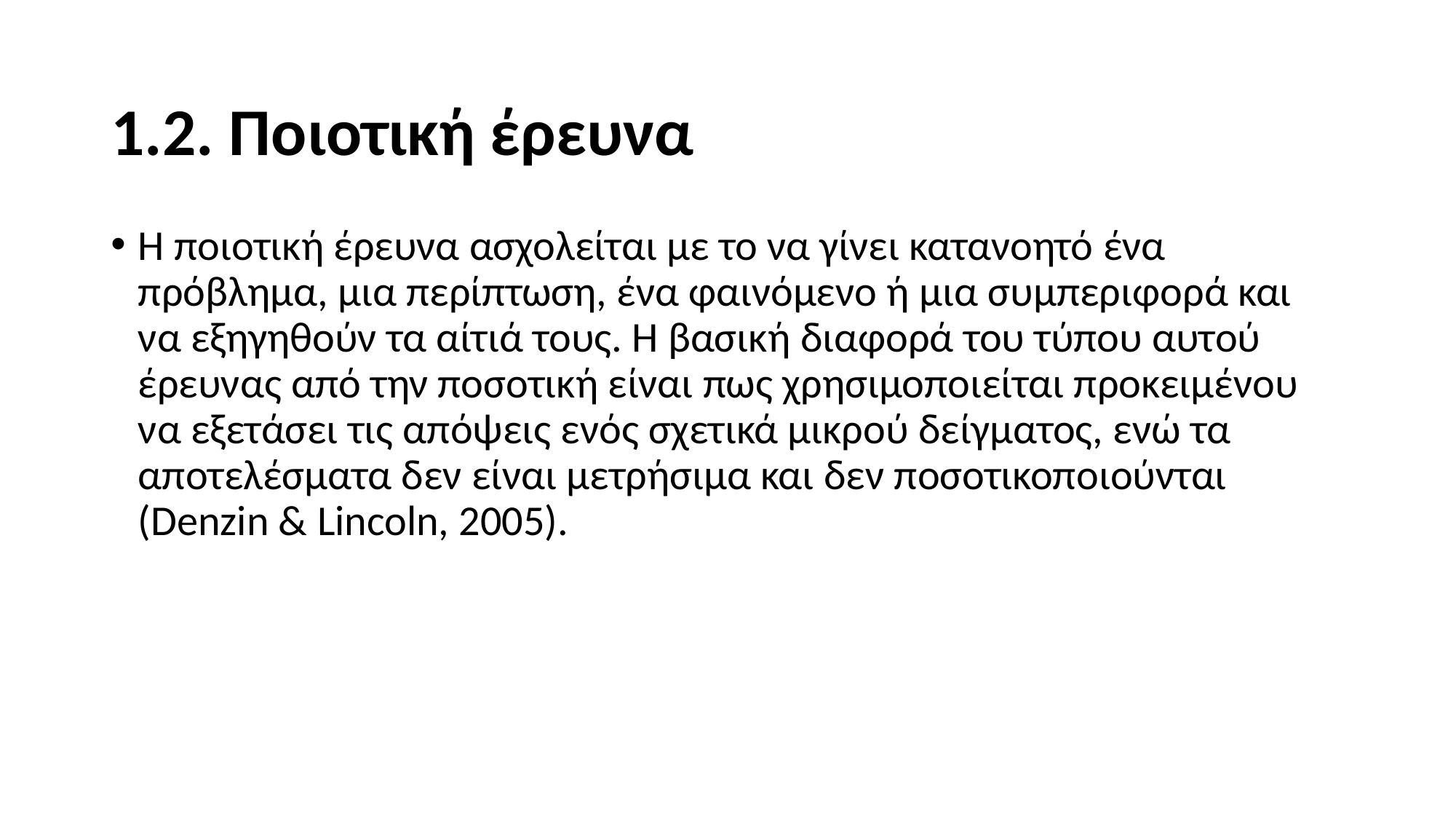

# 1.2. Ποιοτική έρευνα
Η ποιοτική έρευνα ασχολείται με το να γίνει κατανοητό ένα πρόβλημα, μια περίπτωση, ένα φαινόμενο ή μια συμπεριφορά και να εξηγηθούν τα αίτιά τους. Η βασική διαφορά του τύπου αυτού έρευνας από την ποσοτική είναι πως χρησιμοποιείται προκειμένου να εξετάσει τις απόψεις ενός σχετικά μικρού δείγματος, ενώ τα αποτελέσματα δεν είναι μετρήσιμα και δεν ποσοτικοποιούνται (Denzin & Lincoln, 2005).